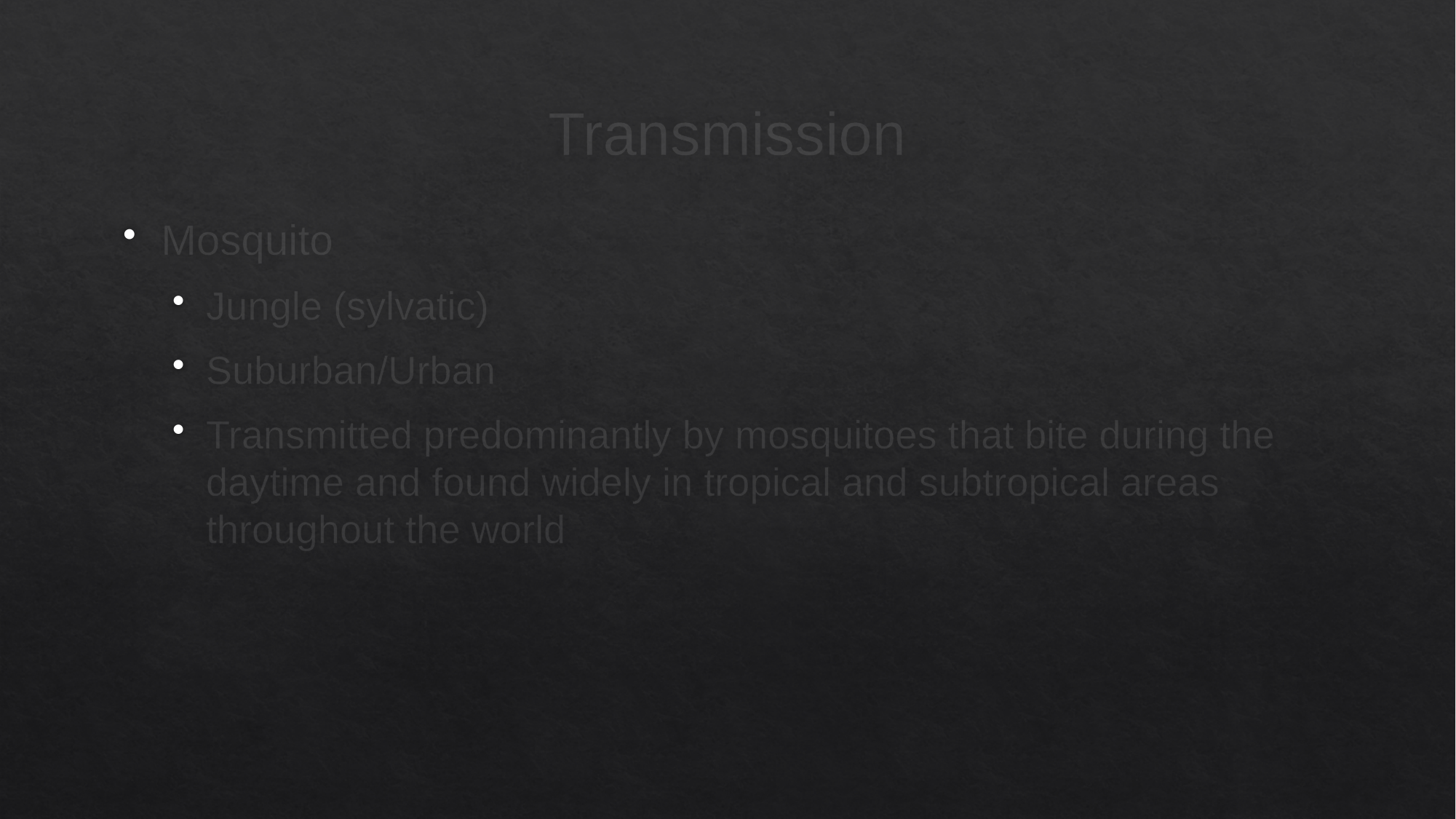

# Transmission
Mosquito
Jungle (sylvatic)
Suburban/Urban
Transmitted predominantly by mosquitoes that bite during the daytime and found widely in tropical and subtropical areas throughout the world